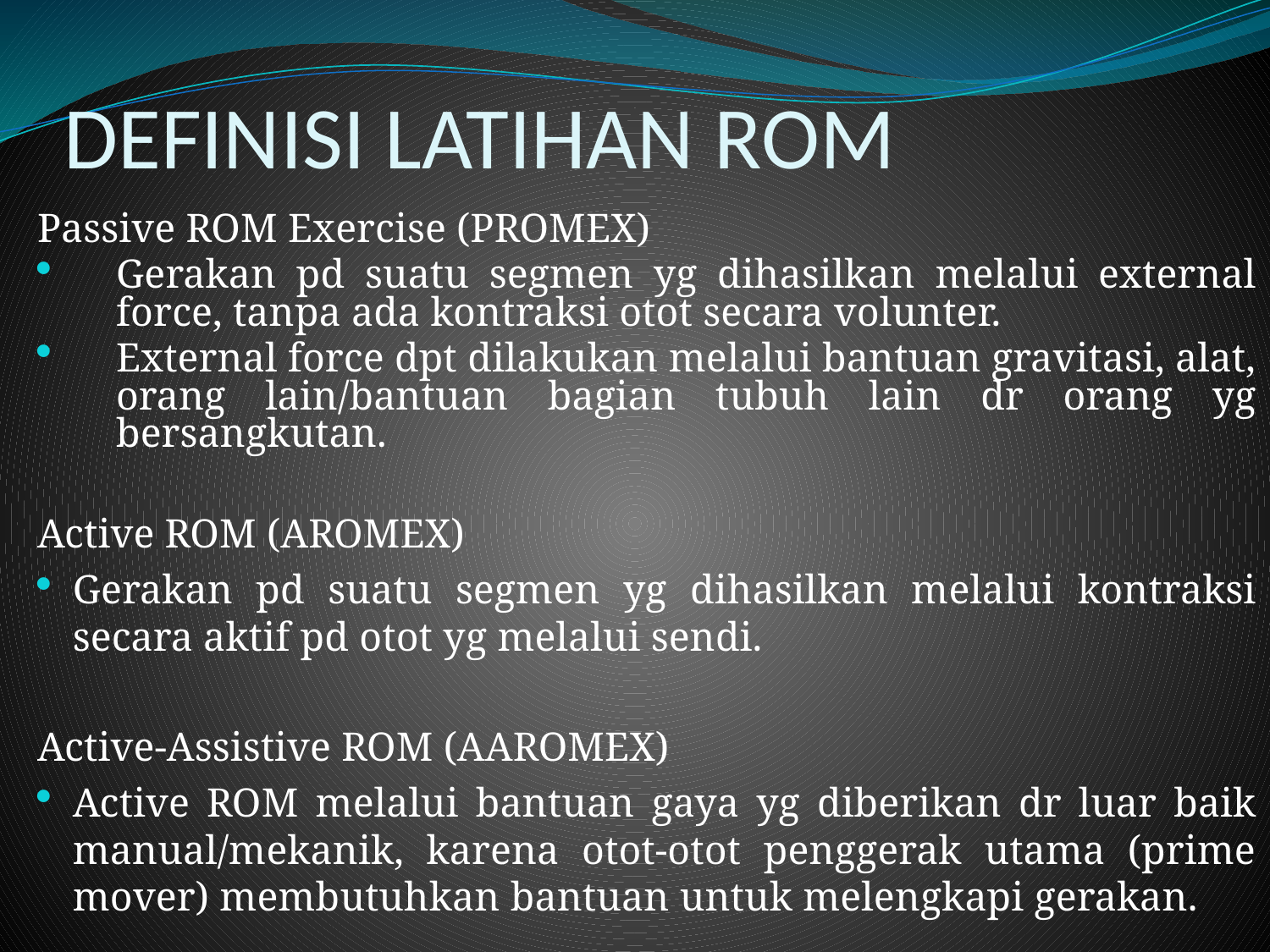

# DEFINISI LATIHAN ROM
Passive ROM Exercise (PROMEX)
Gerakan pd suatu segmen yg dihasilkan melalui external force, tanpa ada kontraksi otot secara volunter.
External force dpt dilakukan melalui bantuan gravitasi, alat, orang lain/bantuan bagian tubuh lain dr orang yg bersangkutan.

Active ROM (AROMEX)
Gerakan pd suatu segmen yg dihasilkan melalui kontraksi secara aktif pd otot yg melalui sendi.

Active-Assistive ROM (AAROMEX)
Active ROM melalui bantuan gaya yg diberikan dr luar baik manual/mekanik, karena otot-otot penggerak utama (prime mover) membutuhkan bantuan untuk melengkapi gerakan.